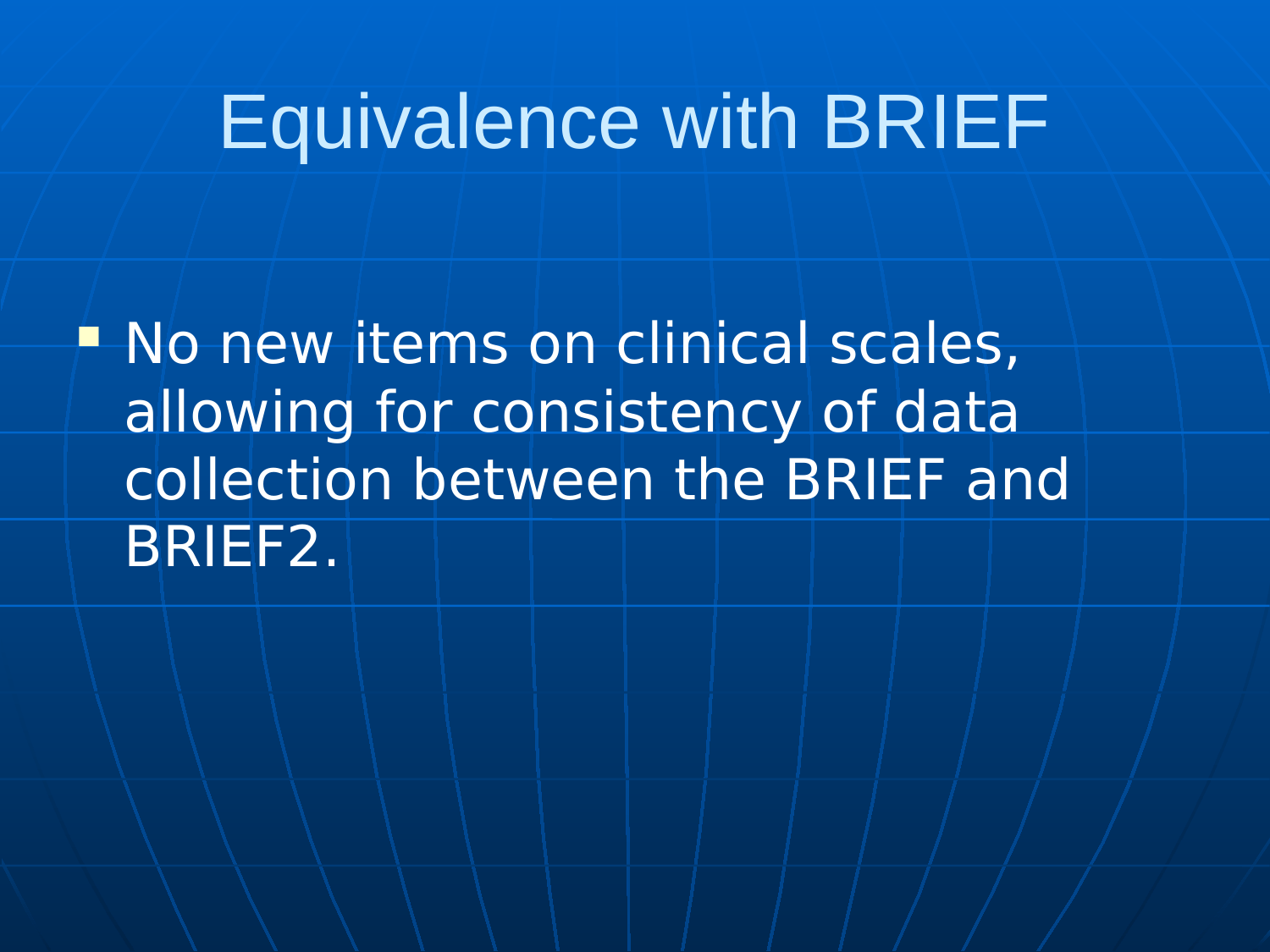

# Equivalence with BRIEF

No new items on clinical scales, allowing for consistency of data collection between the BRIEF and BRIEF2.